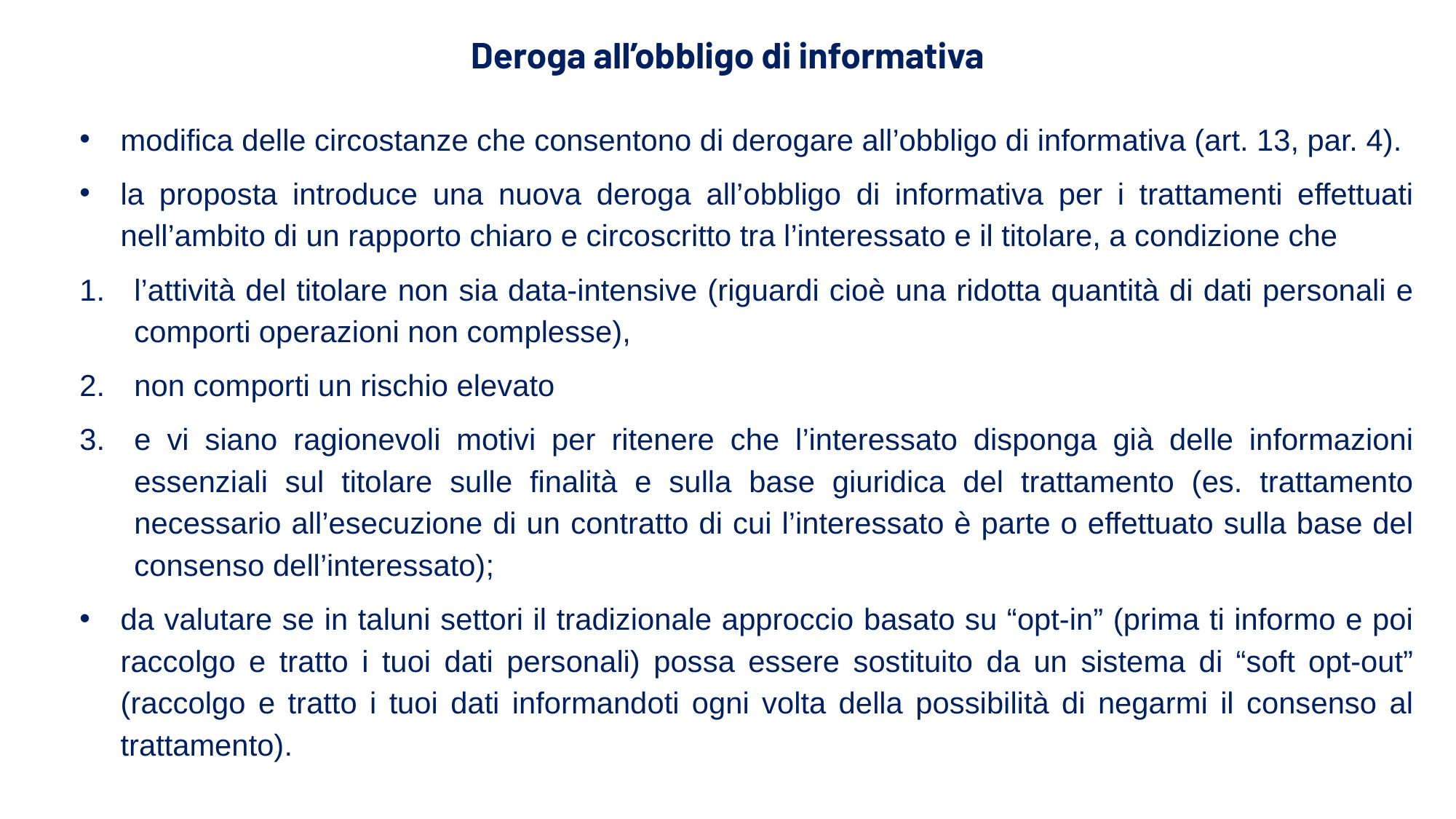

Deroga all’obbligo di informativa
modifica delle circostanze che consentono di derogare all’obbligo di informativa (art. 13, par. 4).
la proposta introduce una nuova deroga all’obbligo di informativa per i trattamenti effettuati nell’ambito di un rapporto chiaro e circoscritto tra l’interessato e il titolare, a condizione che
l’attività del titolare non sia data-intensive (riguardi cioè una ridotta quantità di dati personali e comporti operazioni non complesse),
non comporti un rischio elevato
e vi siano ragionevoli motivi per ritenere che l’interessato disponga già delle informazioni essenziali sul titolare sulle finalità e sulla base giuridica del trattamento (es. trattamento necessario all’esecuzione di un contratto di cui l’interessato è parte o effettuato sulla base del consenso dell’interessato);
da valutare se in taluni settori il tradizionale approccio basato su “opt-in” (prima ti informo e poi raccolgo e tratto i tuoi dati personali) possa essere sostituito da un sistema di “soft opt-out” (raccolgo e tratto i tuoi dati informandoti ogni volta della possibilità di negarmi il consenso al trattamento).